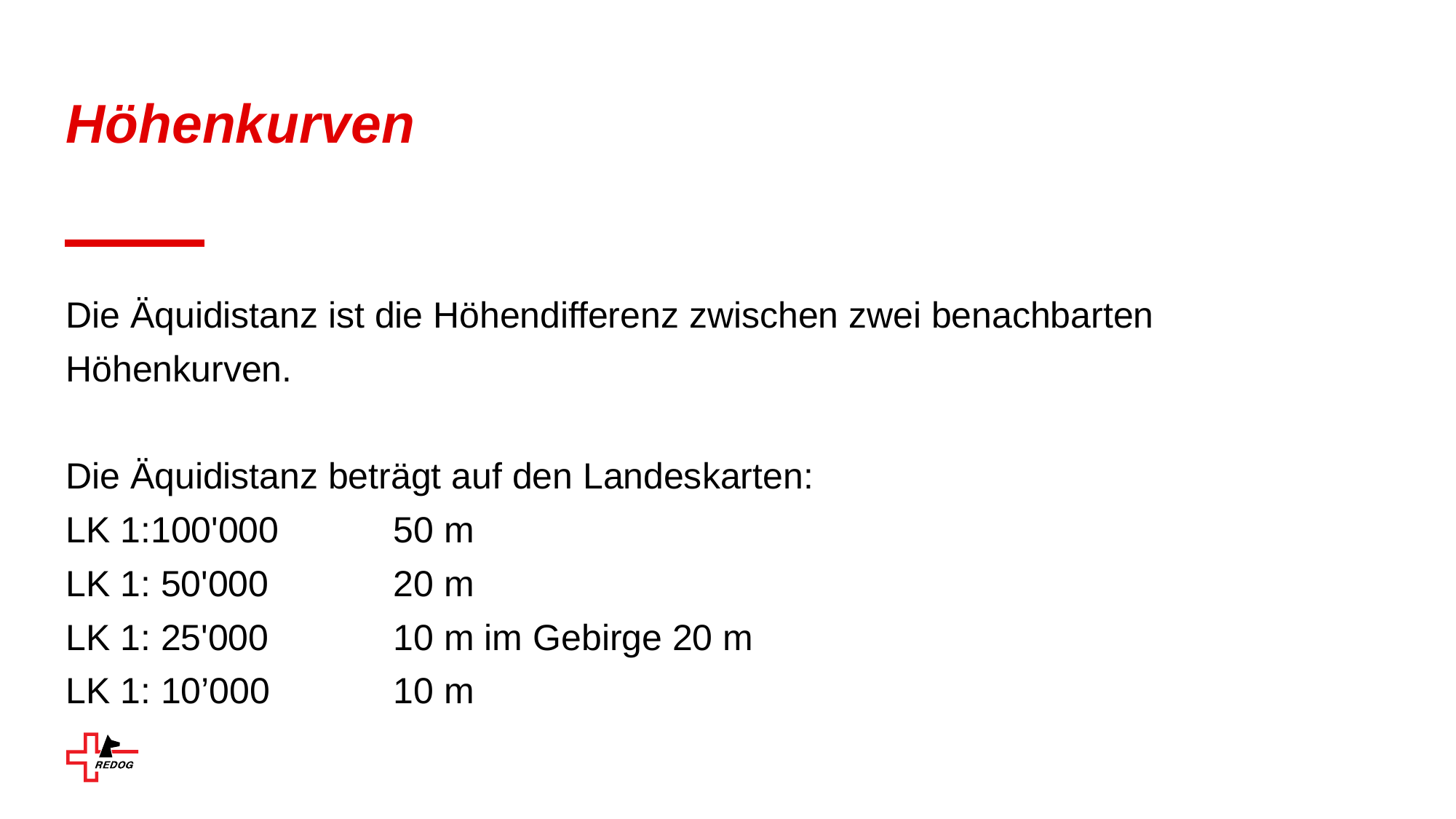

# Höhenkurven
Die Äquidistanz ist die Höhendifferenz zwischen zwei benachbarten Höhenkurven.

Die Äquidistanz beträgt auf den Landeskarten:
LK 1:100'000 	50 m
LK 1: 50'000 		20 m
LK 1: 25'000 		10 m im Gebirge 20 m
LK 1: 10’000		10 m